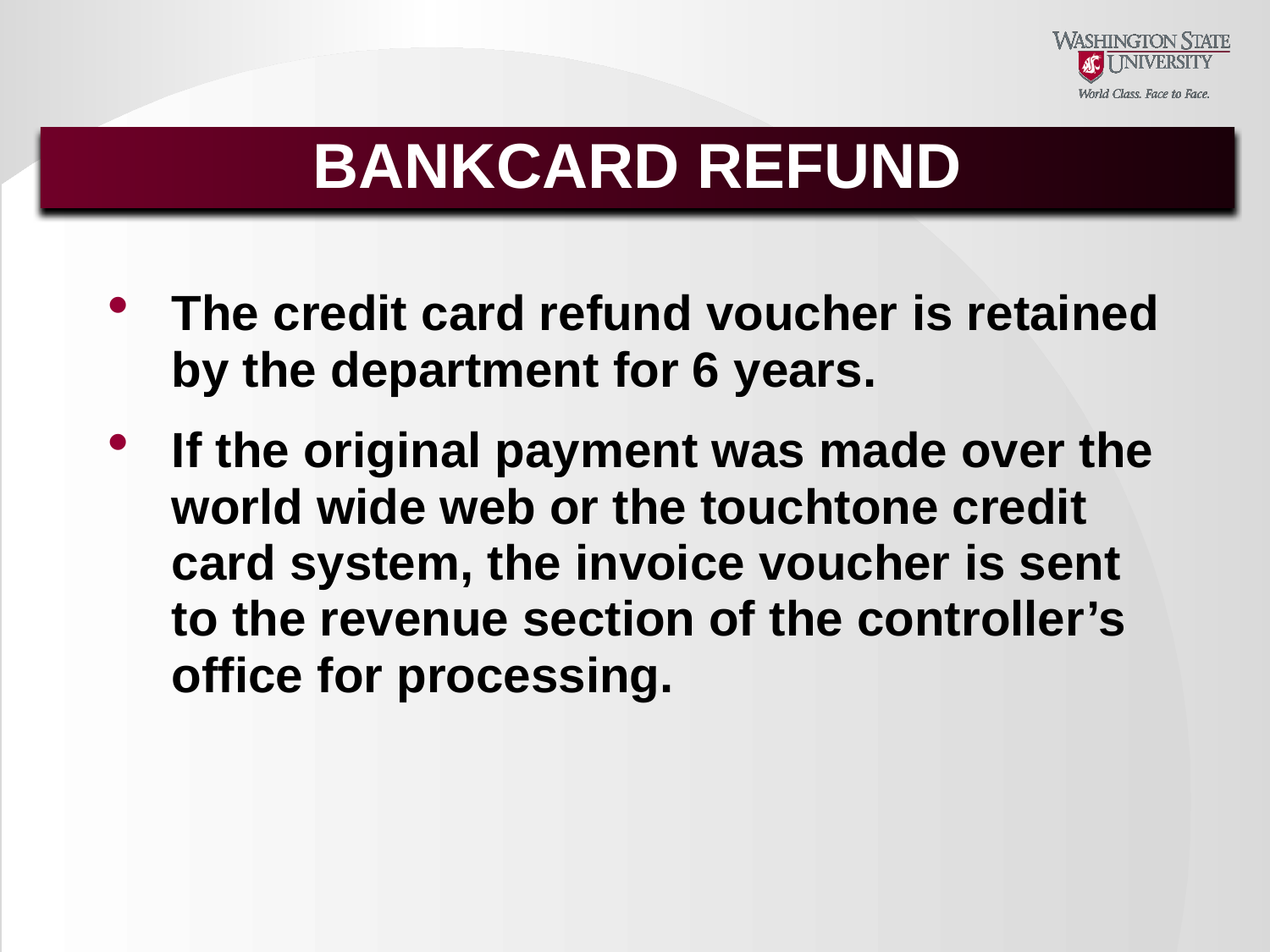

BANKCARD REFUND
The credit card refund voucher is retained by the department for 6 years.
If the original payment was made over the world wide web or the touchtone credit card system, the invoice voucher is sent to the revenue section of the controller’s office for processing.